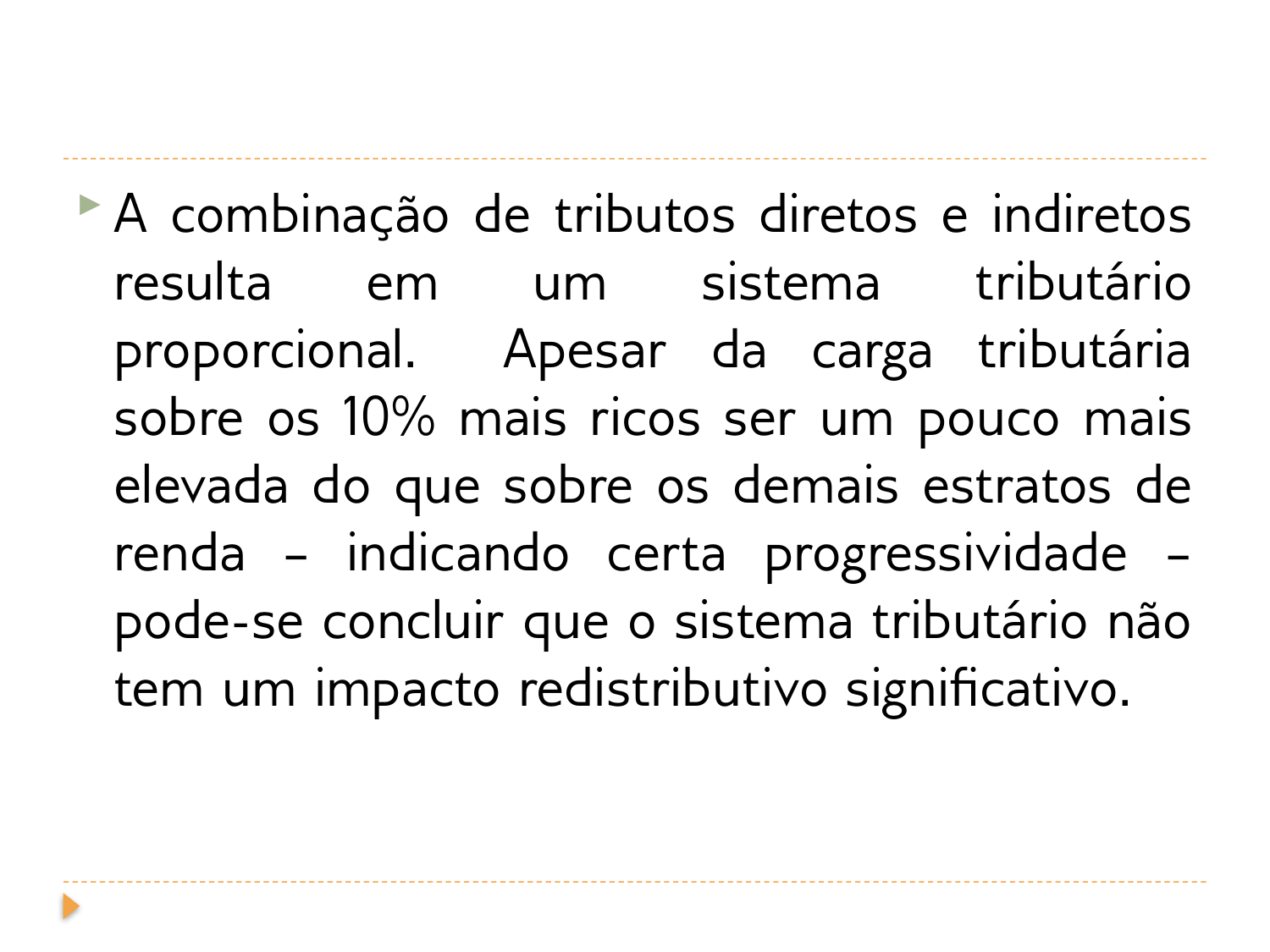

#
A combinação de tributos diretos e indiretos resulta em um sistema tributário proporcional.  Apesar da carga tributária sobre os 10% mais ricos ser um pouco mais elevada do que sobre os demais estratos de renda – indicando certa progressividade – pode-se concluir que o sistema tributário não tem um impacto redistributivo significativo.